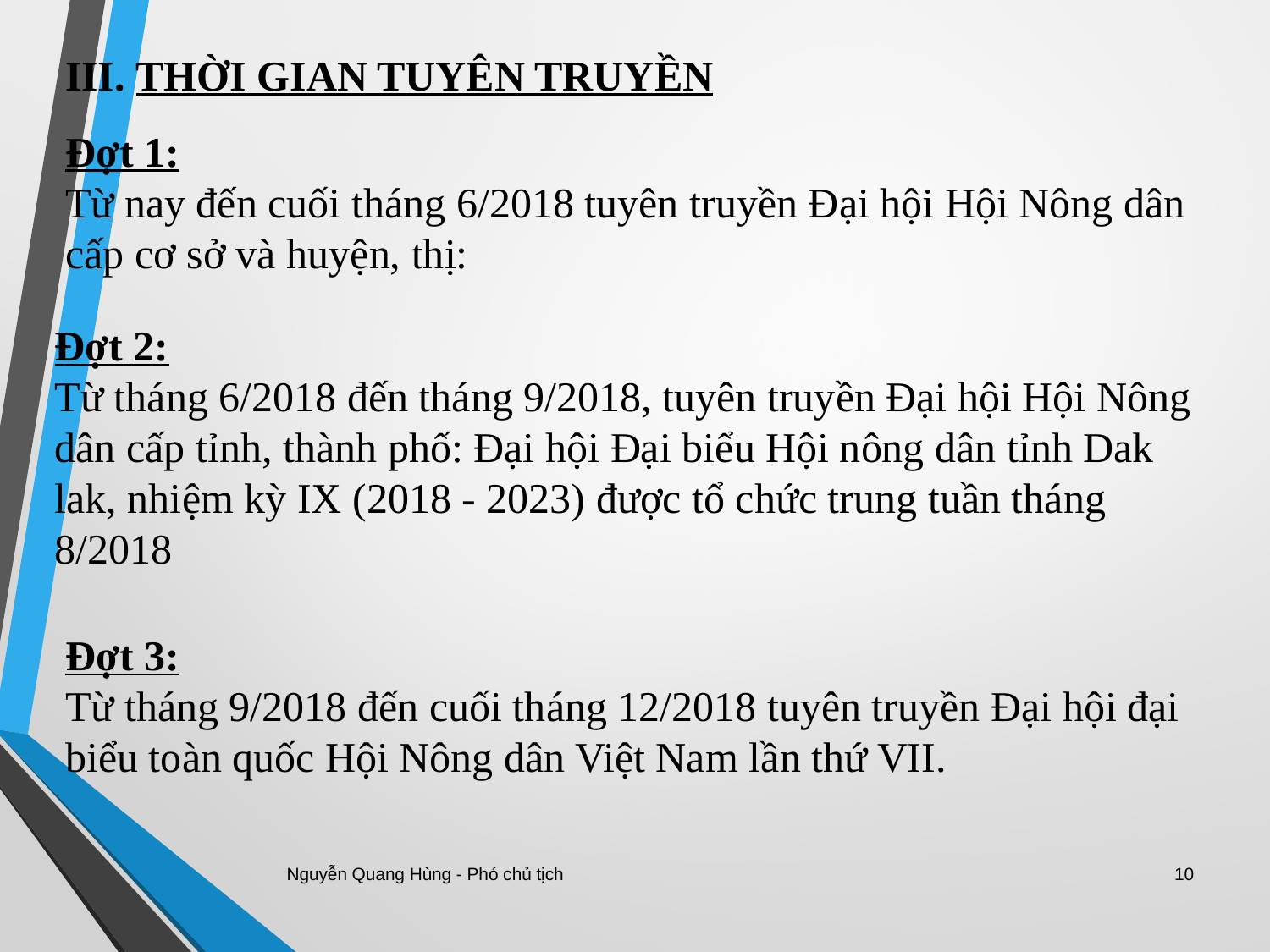

III. THỜI GIAN TUYÊN TRUYỀN
Đợt 1:
Từ nay đến cuối tháng 6/2018 tuyên truyền Đại hội Hội Nông dân cấp cơ sở và huyện, thị:
Đợt 2:  
Từ tháng 6/2018 đến tháng 9/2018, tuyên truyền Đại hội Hội Nông dân cấp tỉnh, thành phố: Đại hội Đại biểu Hội nông dân tỉnh Dak lak, nhiệm kỳ IX (2018 - 2023) được tổ chức trung tuần tháng 8/2018
Đợt 3:
Từ tháng 9/2018 đến cuối tháng 12/2018 tuyên truyền Đại hội đại biểu toàn quốc Hội Nông dân Việt Nam lần thứ VII.
Nguyễn Quang Hùng - Phó chủ tịch
10